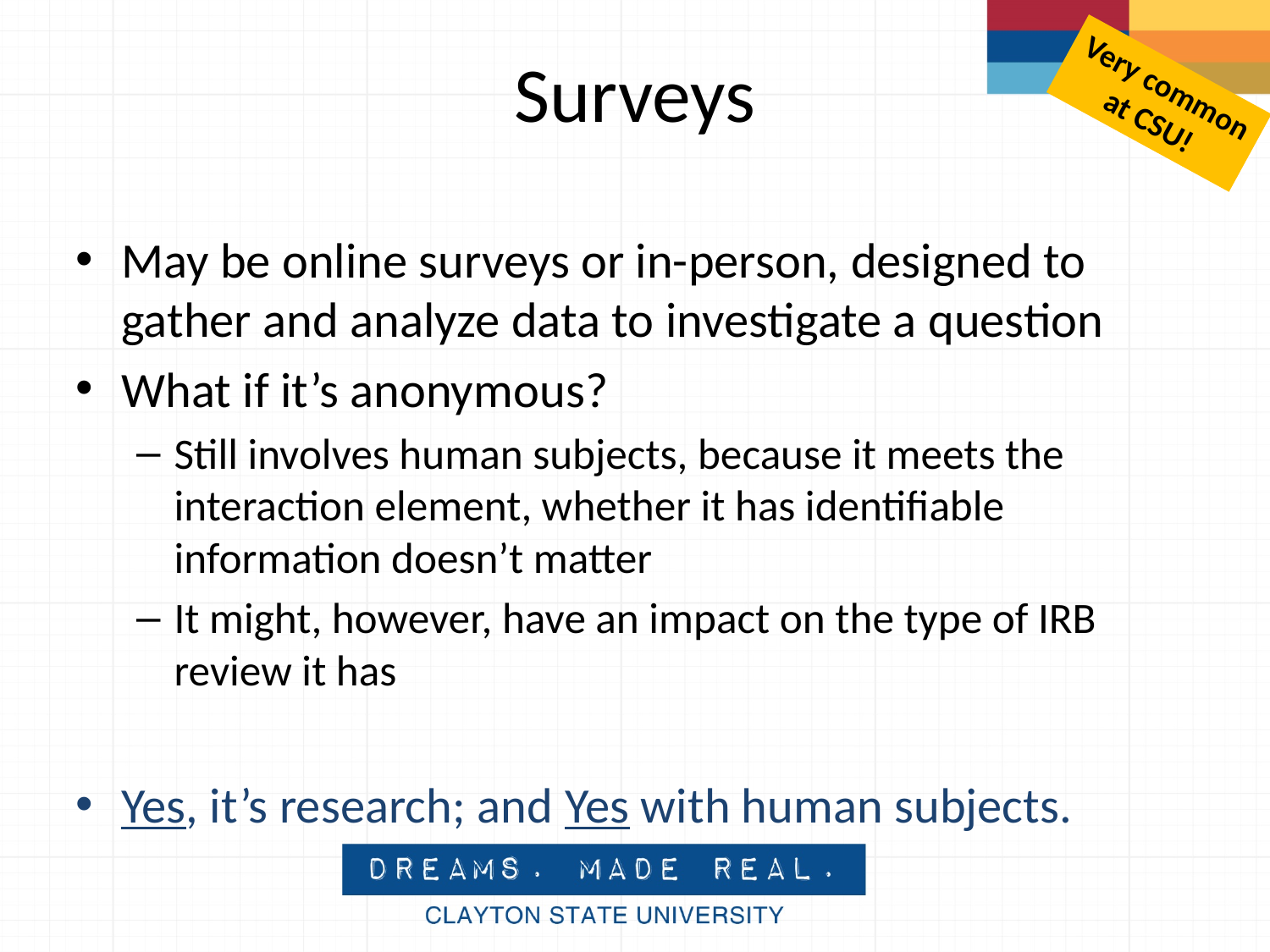

# Surveys
Very common
at CSU!
May be online surveys or in-person, designed to gather and analyze data to investigate a question
What if it’s anonymous?
Still involves human subjects, because it meets the interaction element, whether it has identifiable information doesn’t matter
It might, however, have an impact on the type of IRB review it has

Yes, it’s research; and Yes with human subjects.